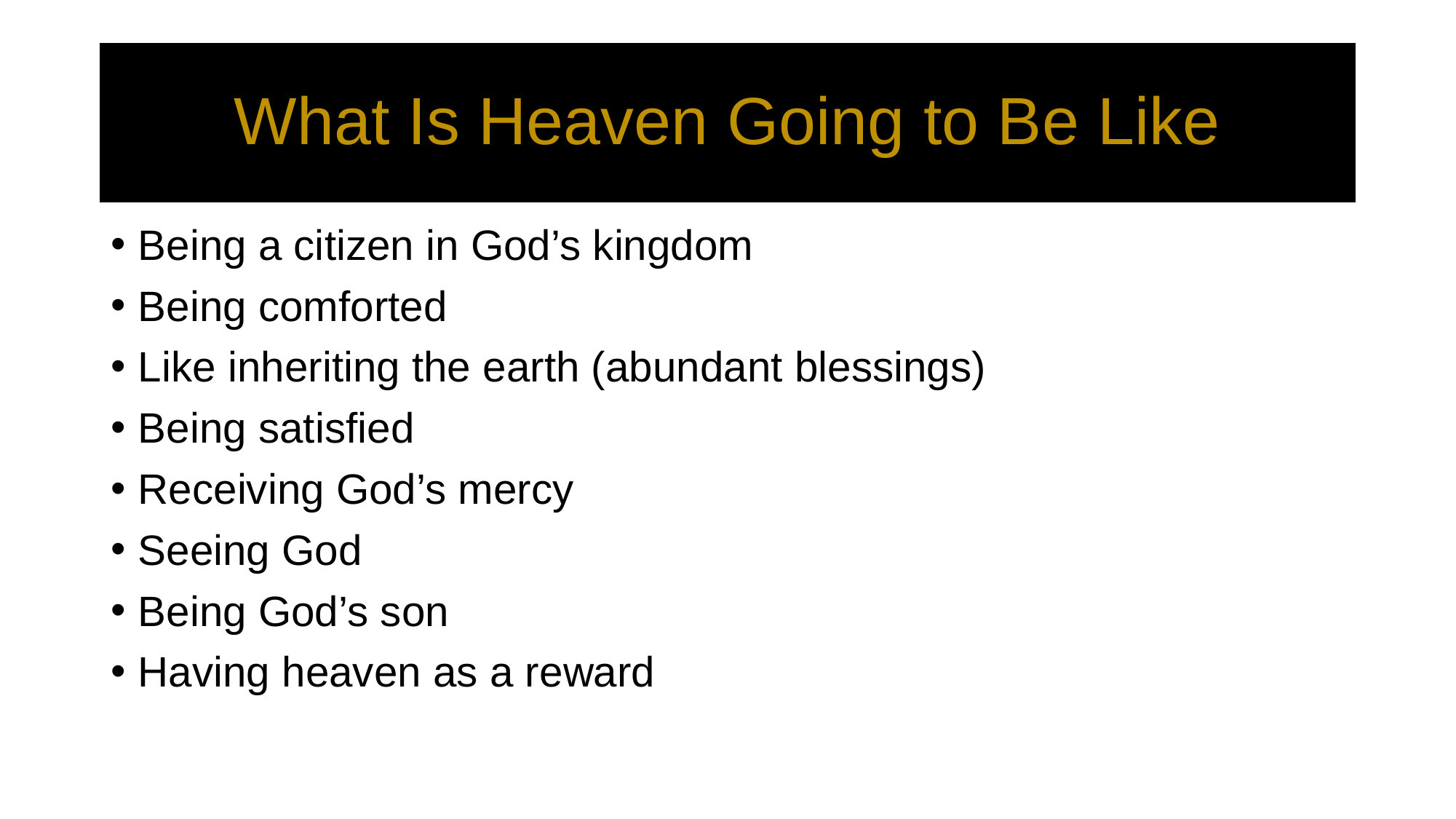

# What Is Heaven Going to Be Like
Being a citizen in God’s kingdom
Being comforted
Like inheriting the earth (abundant blessings)
Being satisfied
Receiving God’s mercy
Seeing God
Being God’s son
Having heaven as a reward